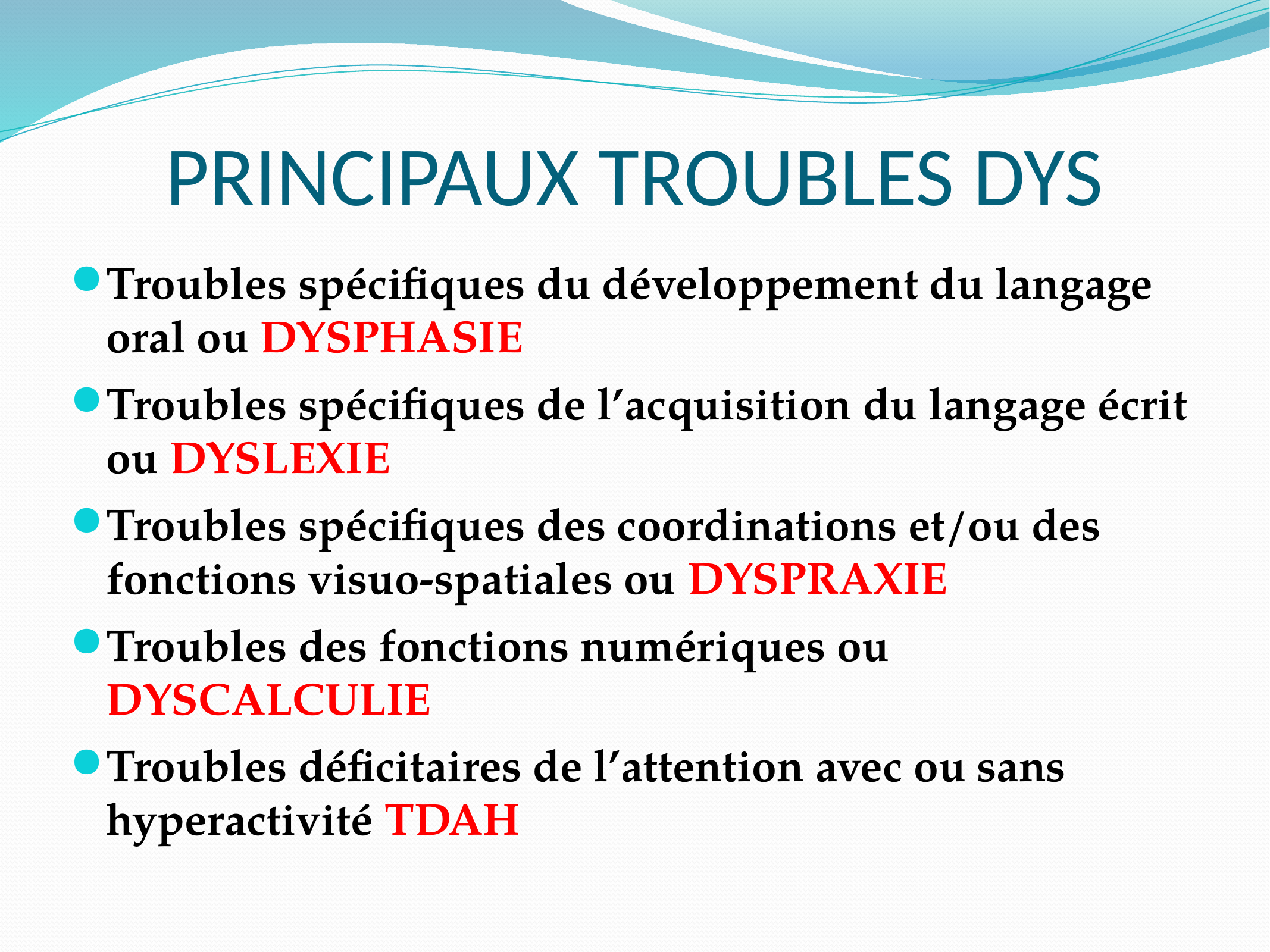

# PRINCIPAUX TROUBLES DYS
Troubles spécifiques du développement du langage oral ou DYSPHASIE
Troubles spécifiques de l’acquisition du langage écrit  ou DYSLEXIE
Troubles spécifiques des coordinations et/ou des fonctions visuo-spatiales ou DYSPRAXIE
Troubles des fonctions numériques ou DYSCALCULIE
Troubles déficitaires de l’attention avec ou sans hyperactivité TDAH